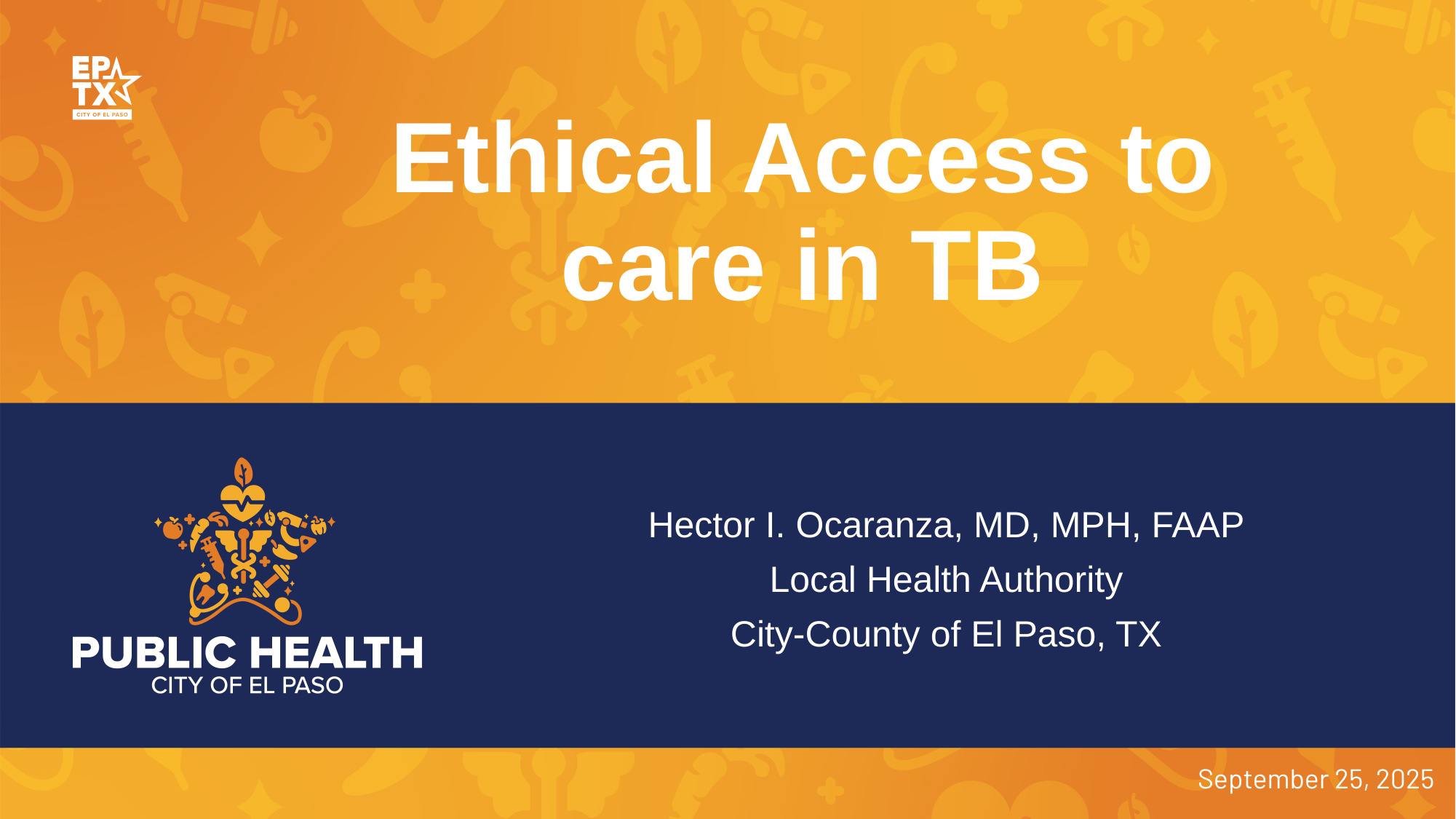

# Ethical Access to care in TB
Hector I. Ocaranza, MD, MPH, FAAP
Local Health Authority
City-County of El Paso, TX
September 25, 2025